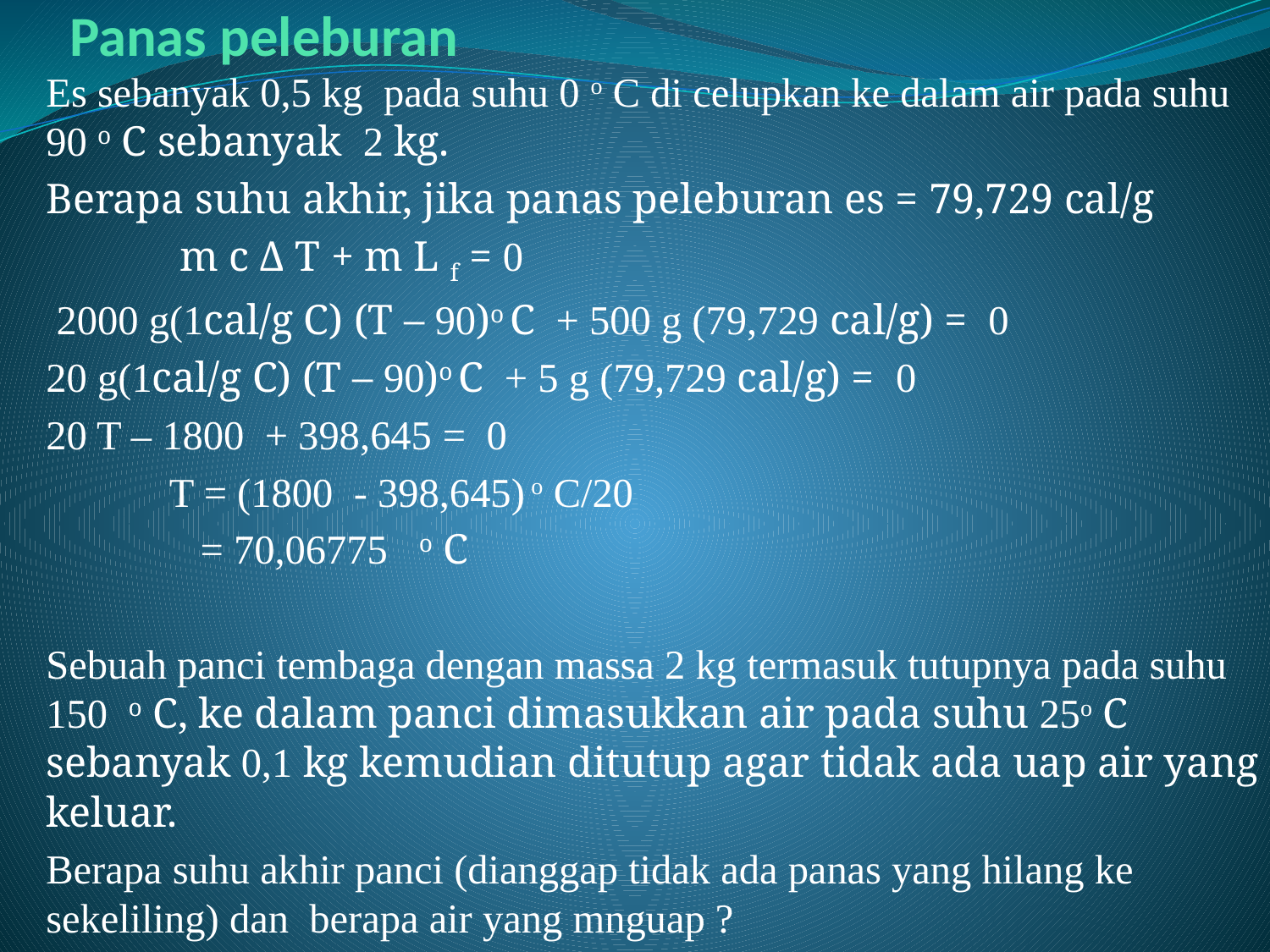

# Panas peleburan
Es sebanyak 0,5 kg  pada suhu 0 o C di celupkan ke dalam air pada suhu 90 o C sebanyak  2 kg.
Berapa suhu akhir, jika panas peleburan es = 79,729 cal/g
	 m c Δ T + m L f = 0
 2000 g(1cal/g C) (T – 90)o C  + 500 g (79,729 cal/g) =  0
20 g(1cal/g C) (T – 90)o C  + 5 g (79,729 cal/g) =  0
20 T – 1800  + 398,645 =  0
	T = (1800  - 398,645) o C/20
  	   = 70,06775   o C

Sebuah panci tembaga dengan massa 2 kg termasuk tutupnya pada suhu 150  o C, ke dalam panci dimasukkan air pada suhu 25o C sebanyak 0,1 kg kemudian ditutup agar tidak ada uap air yang keluar.
Berapa suhu akhir panci (dianggap tidak ada panas yang hilang ke sekeliling) dan  berapa air yang mnguap ?